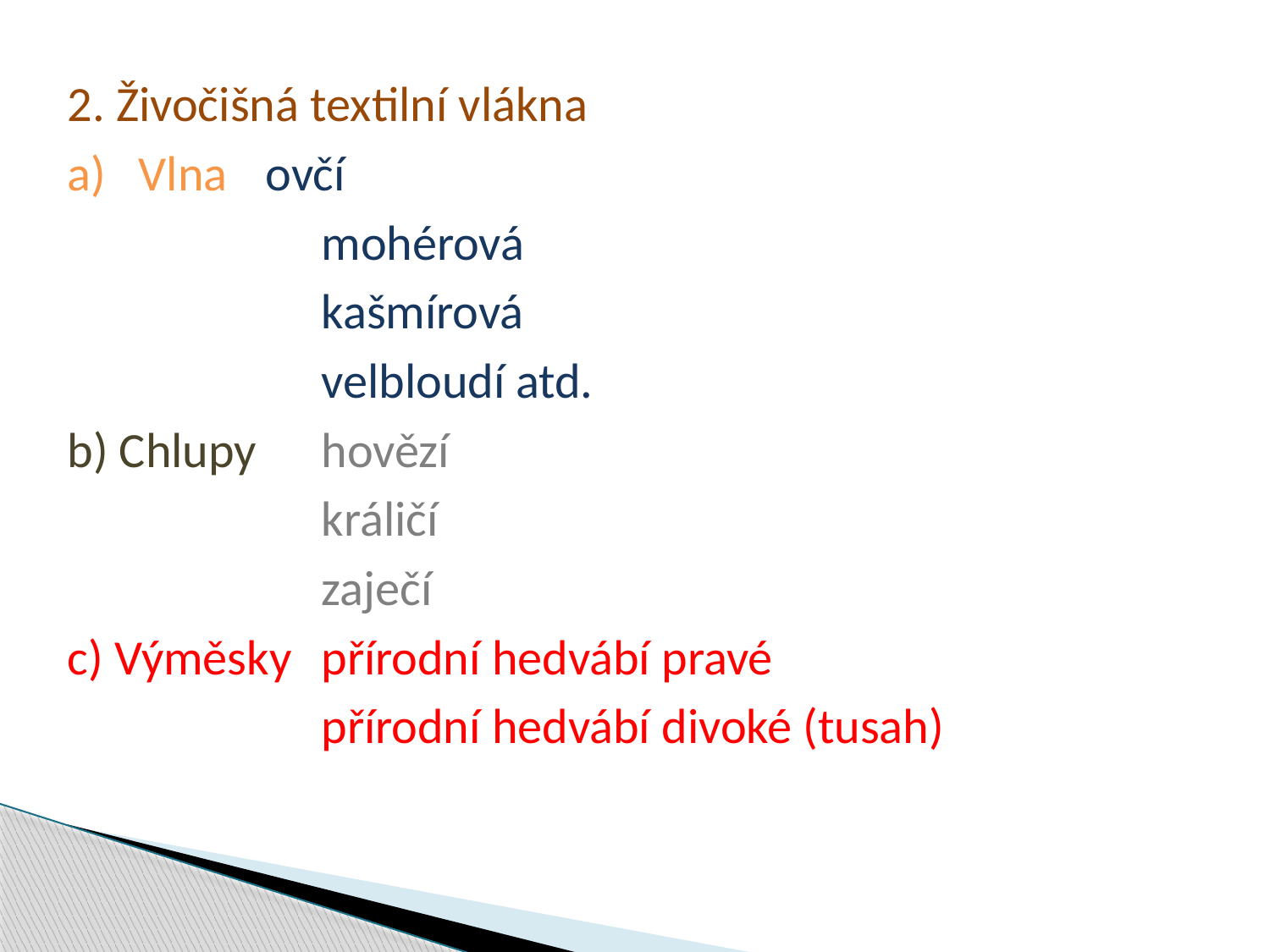

2. Živočišná textilní vlákna
Vlna  	ovčí
		mohérová
		kašmírová
		velbloudí atd.
b) Chlupy 	hovězí
		králičí
		zaječí
c) Výměsky 	přírodní hedvábí pravé
		přírodní hedvábí divoké (tusah)